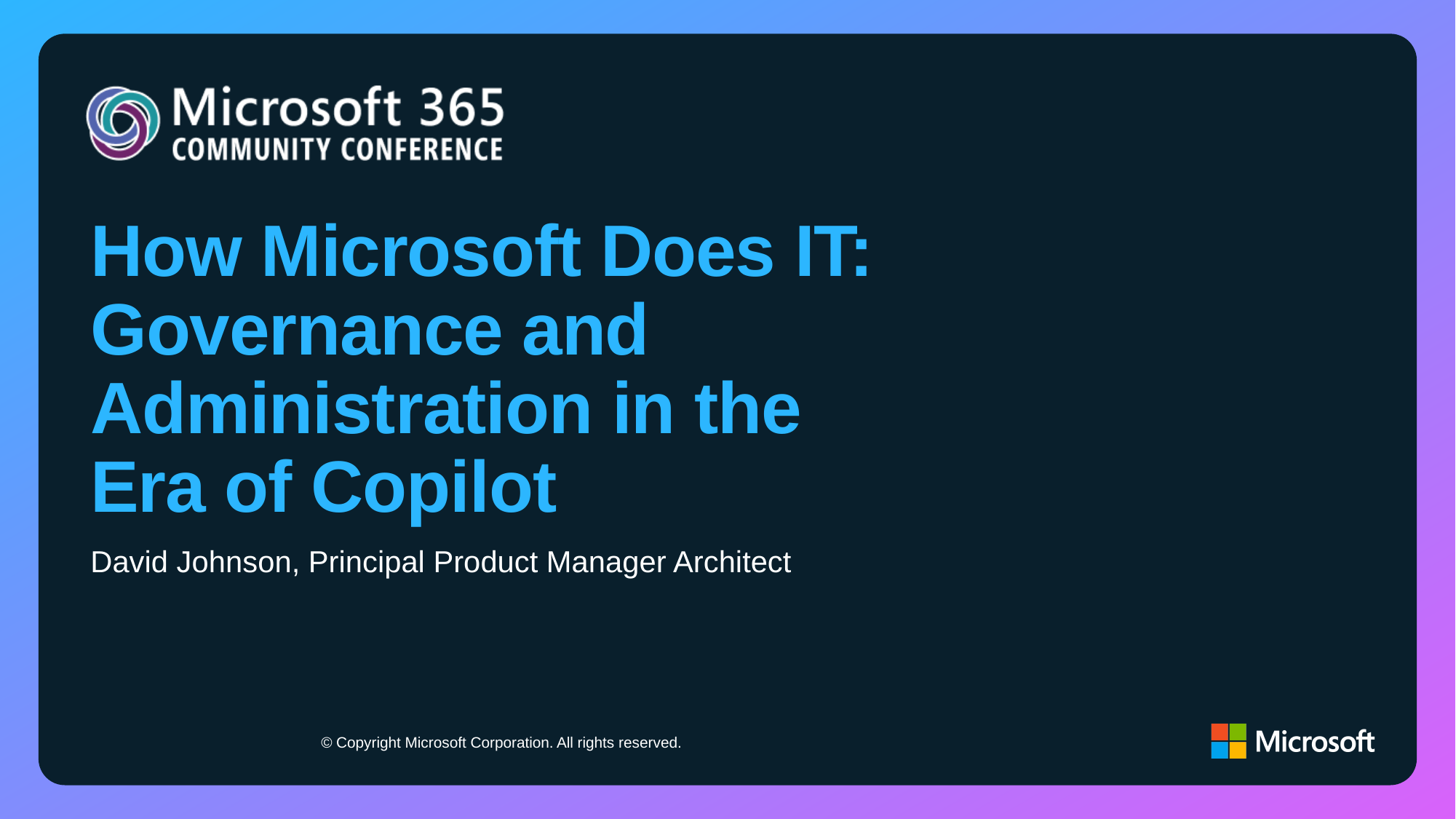

# How Microsoft Does IT: Governance and Administration in the Era of Copilot
David Johnson, Principal Product Manager Architect